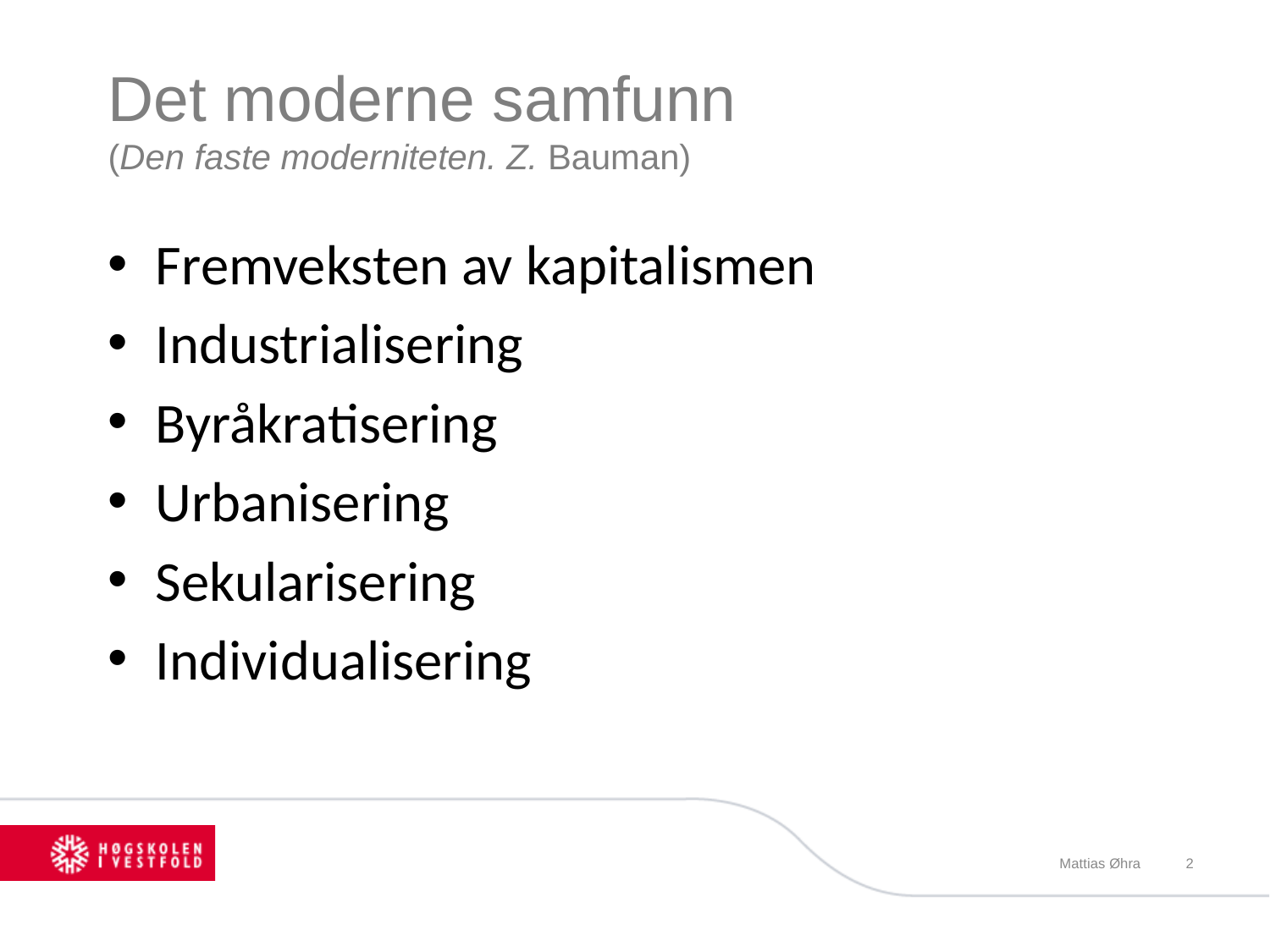

# Det moderne samfunn (Den faste moderniteten. Z. Bauman)
Fremveksten av kapitalismen
Industrialisering
Byråkratisering
Urbanisering
Sekularisering
Individualisering

Mattias Øhra
2